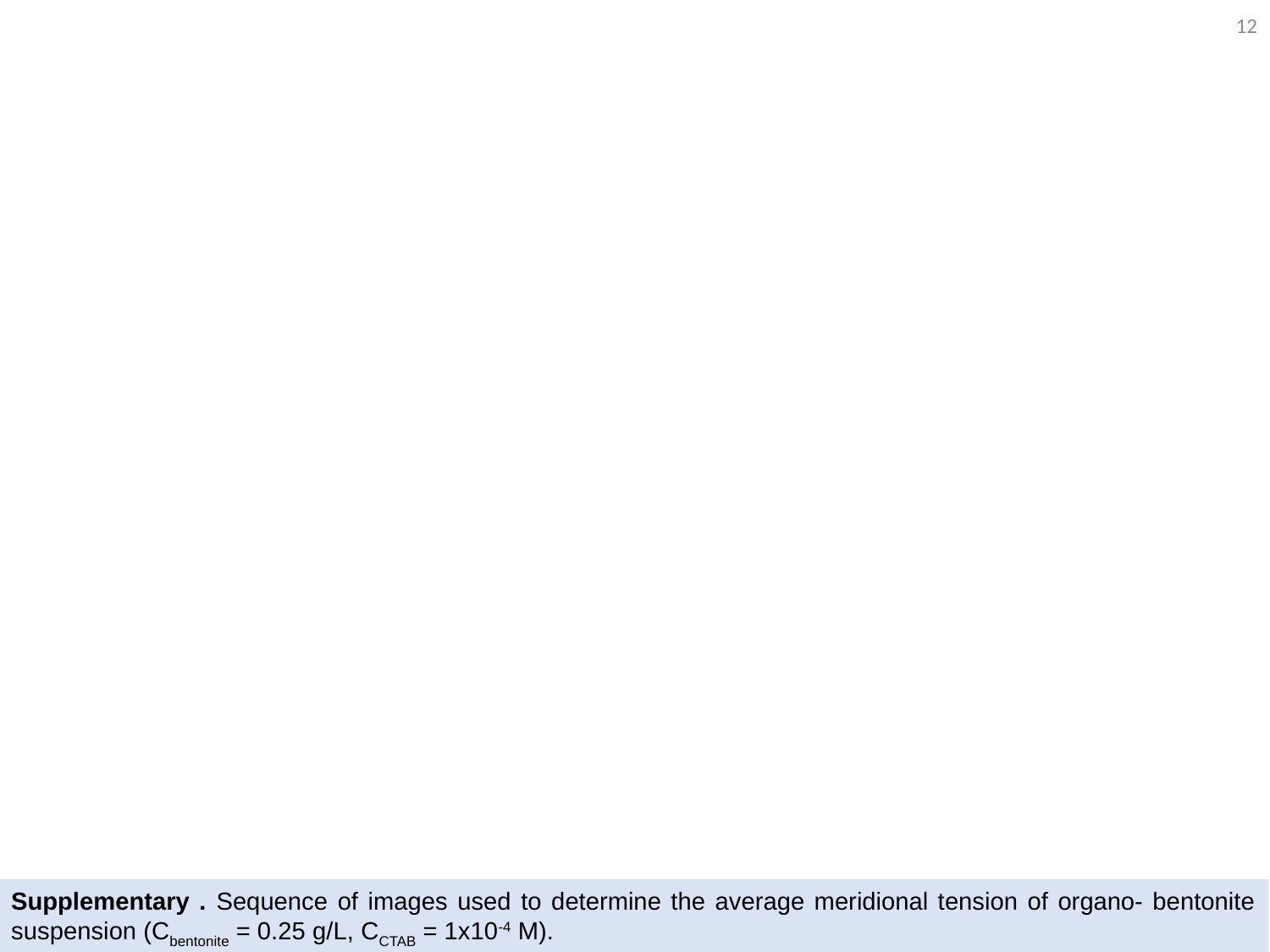

12
Supplementary . Sequence of images used to determine the average meridional tension of organo- bentonite suspension (Cbentonite = 0.25 g/L, CCTAB = 1x10-4 M).